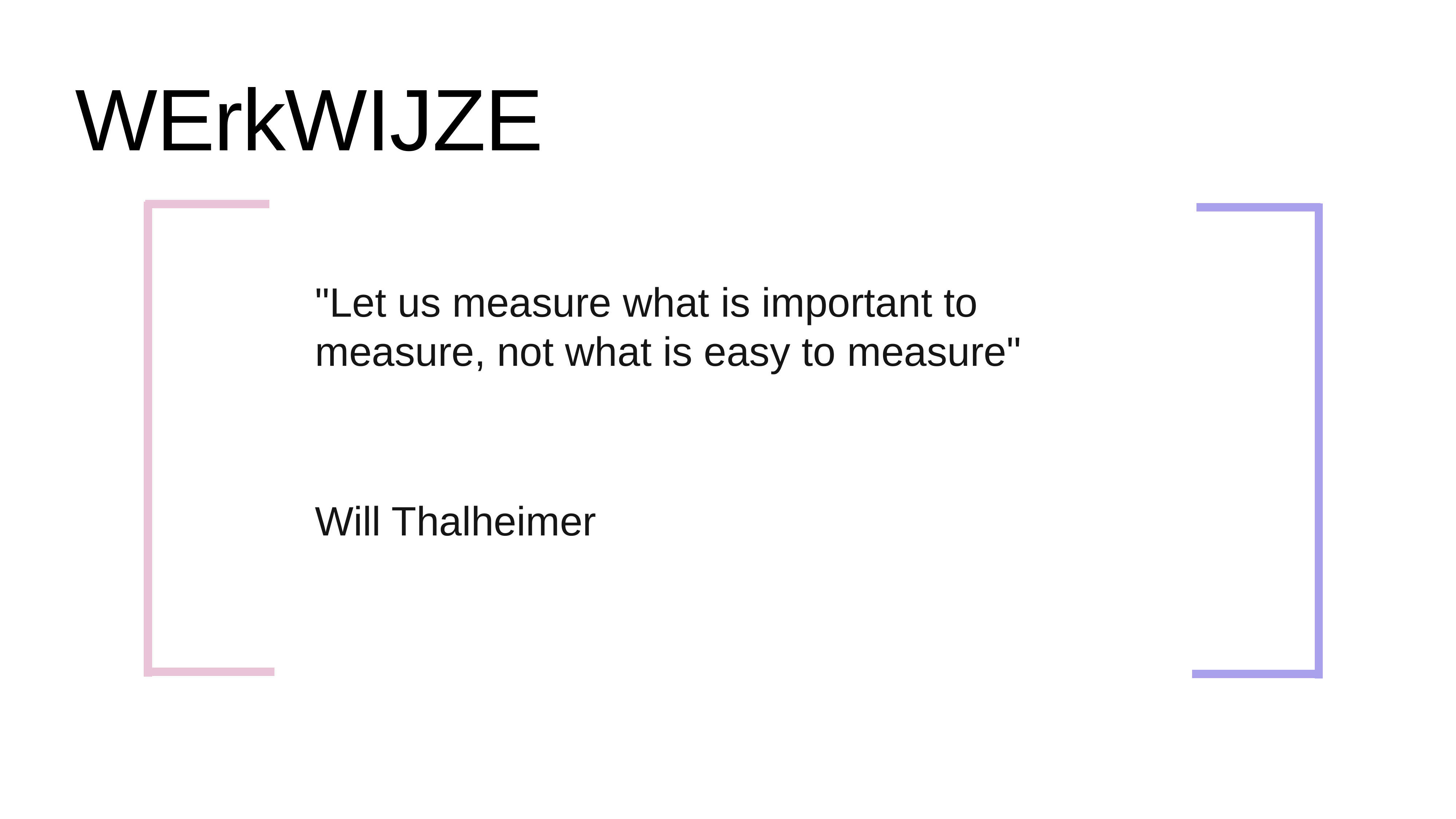

# WErkWIJZE

"Let us measure what is important to measure, not what is easy to measure"

Will Thalheimer